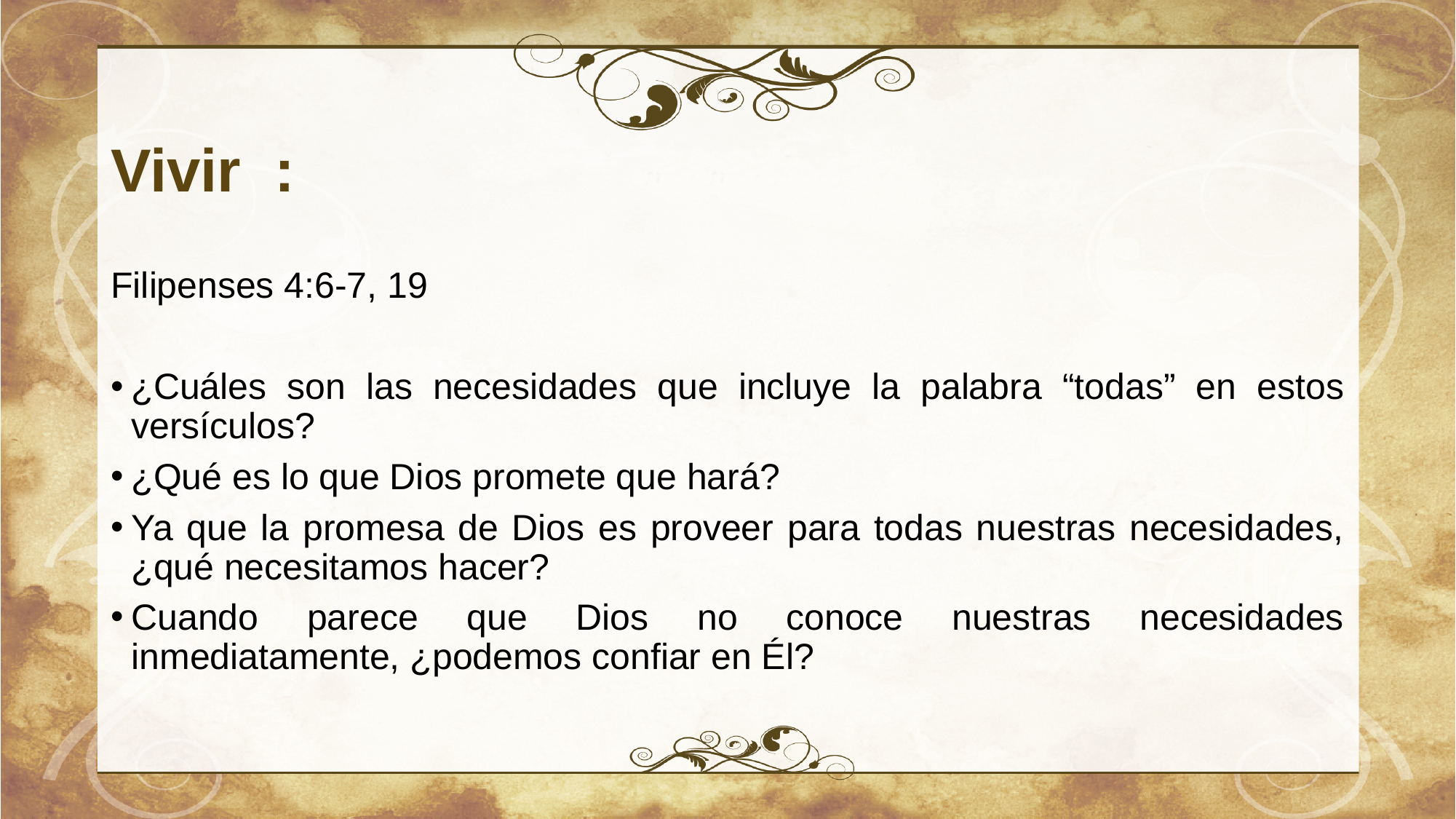

# Vivir  :
Filipenses 4:6-7, 19

¿Cuáles son las necesidades que incluye la palabra “todas” en estos versículos?
¿Qué es lo que Dios promete que hará?
Ya que la promesa de Dios es proveer para todas nuestras necesidades, ¿qué necesitamos hacer?
Cuando parece que Dios no conoce nuestras necesidades inmediatamente, ¿podemos confiar en Él?